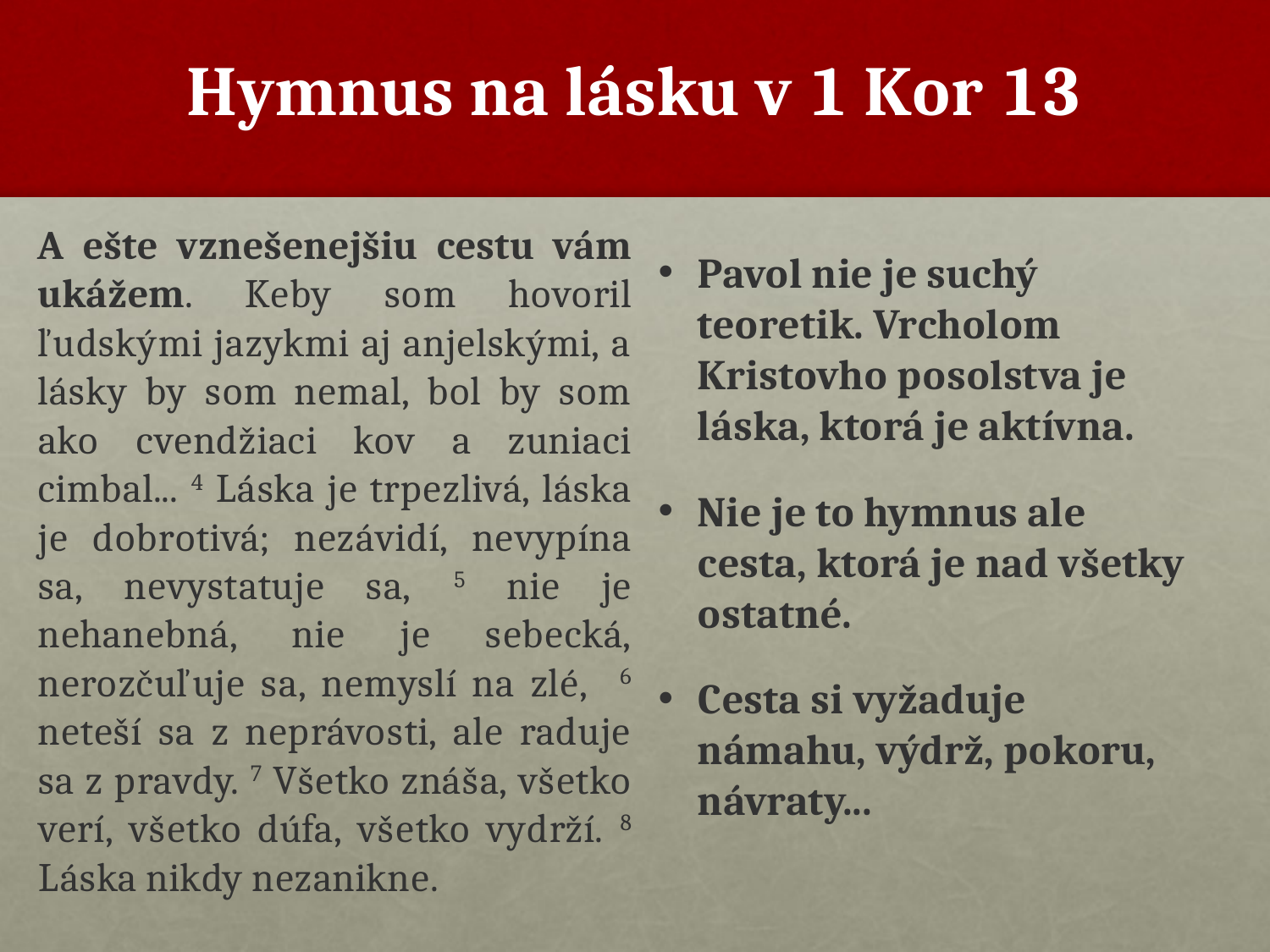

# Hymnus na lásku v 1 Kor 13
A ešte vznešenejšiu cestu vám ukážem. Keby som hovoril ľudskými jazykmi aj anjelskými, a lásky by som nemal, bol by som ako cvendžiaci kov a zuniaci cimbal... 4 Láska je trpezlivá, láska je dobrotivá; nezávidí, nevypína sa, nevystatuje sa, 5 nie je nehanebná, nie je sebecká, nerozčuľuje sa, nemyslí na zlé,  6 neteší sa z neprávosti, ale raduje sa z pravdy. 7 Všetko znáša, všetko verí, všetko dúfa, všetko vydrží. 8 Láska nikdy nezanikne.
Pavol nie je suchý teoretik. Vrcholom Kristovho posolstva je láska, ktorá je aktívna.
Nie je to hymnus ale cesta, ktorá je nad všetky ostatné.
Cesta si vyžaduje námahu, výdrž, pokoru, návraty...